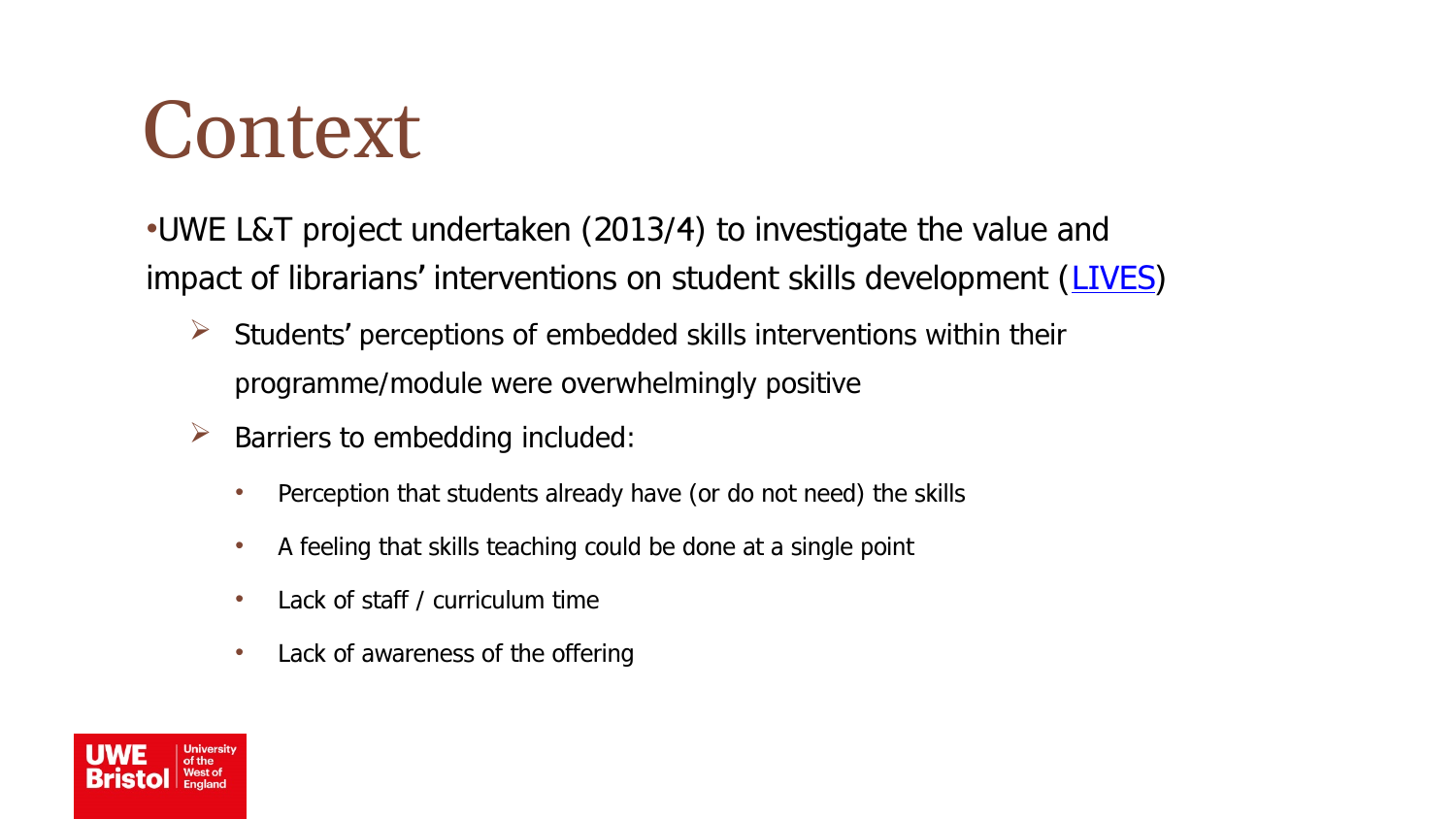

Context
UWE L&T project undertaken (2013/4) to investigate the value and impact of librarians’ interventions on student skills development (LIVES)
Students’ perceptions of embedded skills interventions within their programme/module were overwhelmingly positive
Barriers to embedding included:
Perception that students already have (or do not need) the skills
A feeling that skills teaching could be done at a single point
Lack of staff / curriculum time
Lack of awareness of the offering